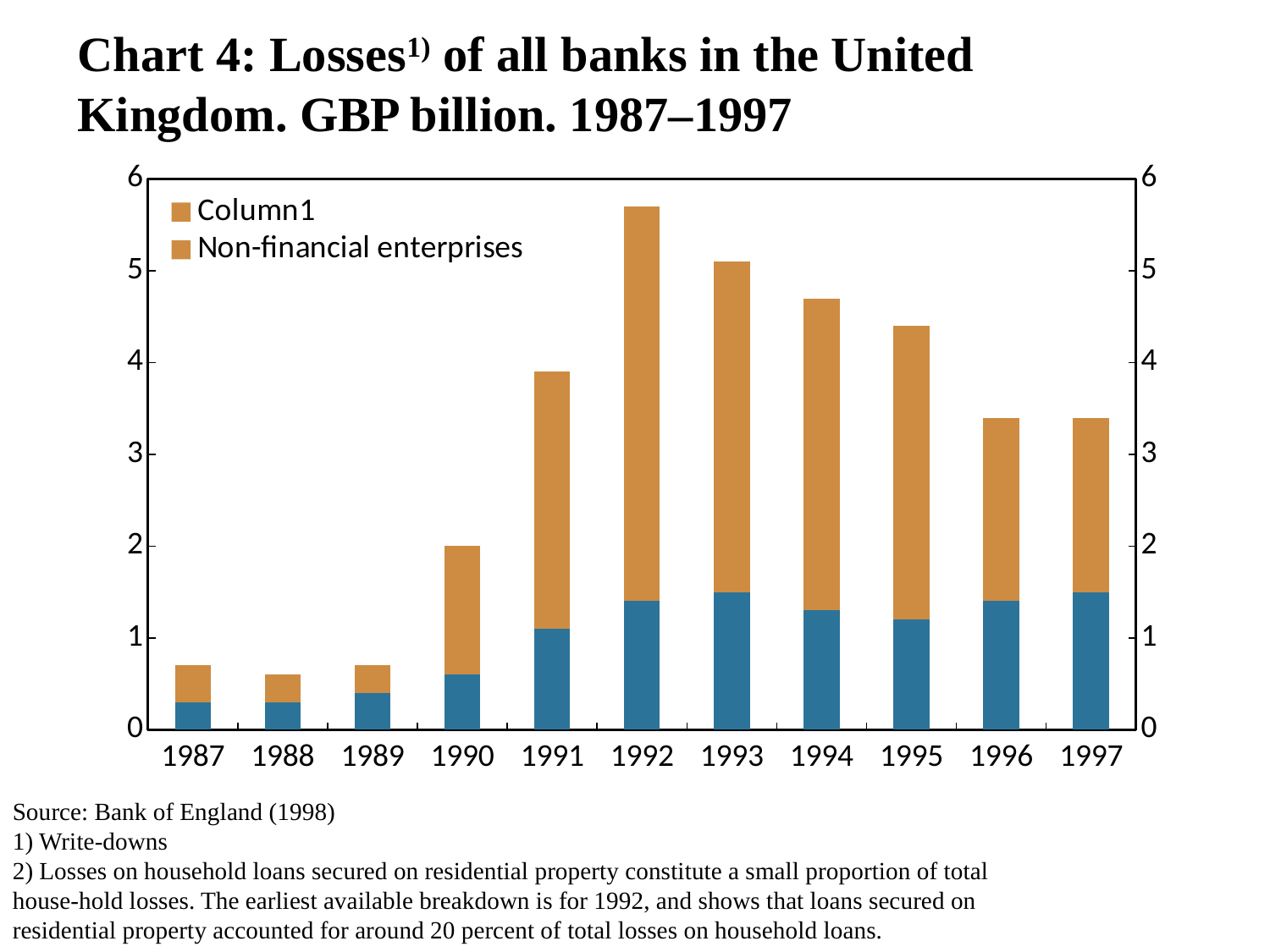

# Chart 4: Losses1) of all banks in the United Kingdom. GBP billion. 1987–1997

### Chart

| Category | Households²⁾ | Non-financial enterprises | Column1 | Column2 |
|---|---|---|---|---|
| 1987 | 0.3 | 0.4 | None | None |
| 1988 | 0.3 | 0.3 | None | None |
| 1989 | 0.4 | 0.3 | None | None |
| 1990 | 0.6 | 1.4 | None | None |
| 1991 | 1.1 | 2.8 | None | None |
| 1992 | 1.4 | 4.3 | None | None |
| 1993 | 1.5 | 3.6 | None | None |
| 1994 | 1.3 | 3.4 | None | None |
| 1995 | 1.2 | 3.2 | None | None |
| 1996 | 1.4 | 2.0 | None | None |
| 1997 | 1.5 | 1.9 | None | None |
Source: Bank of England (1998)
1) Write-downs
2) Losses on household loans secured on residential property constitute a small proportion of total house-hold losses. The earliest available breakdown is for 1992, and shows that loans secured on residential property accounted for around 20 percent of total losses on household loans.